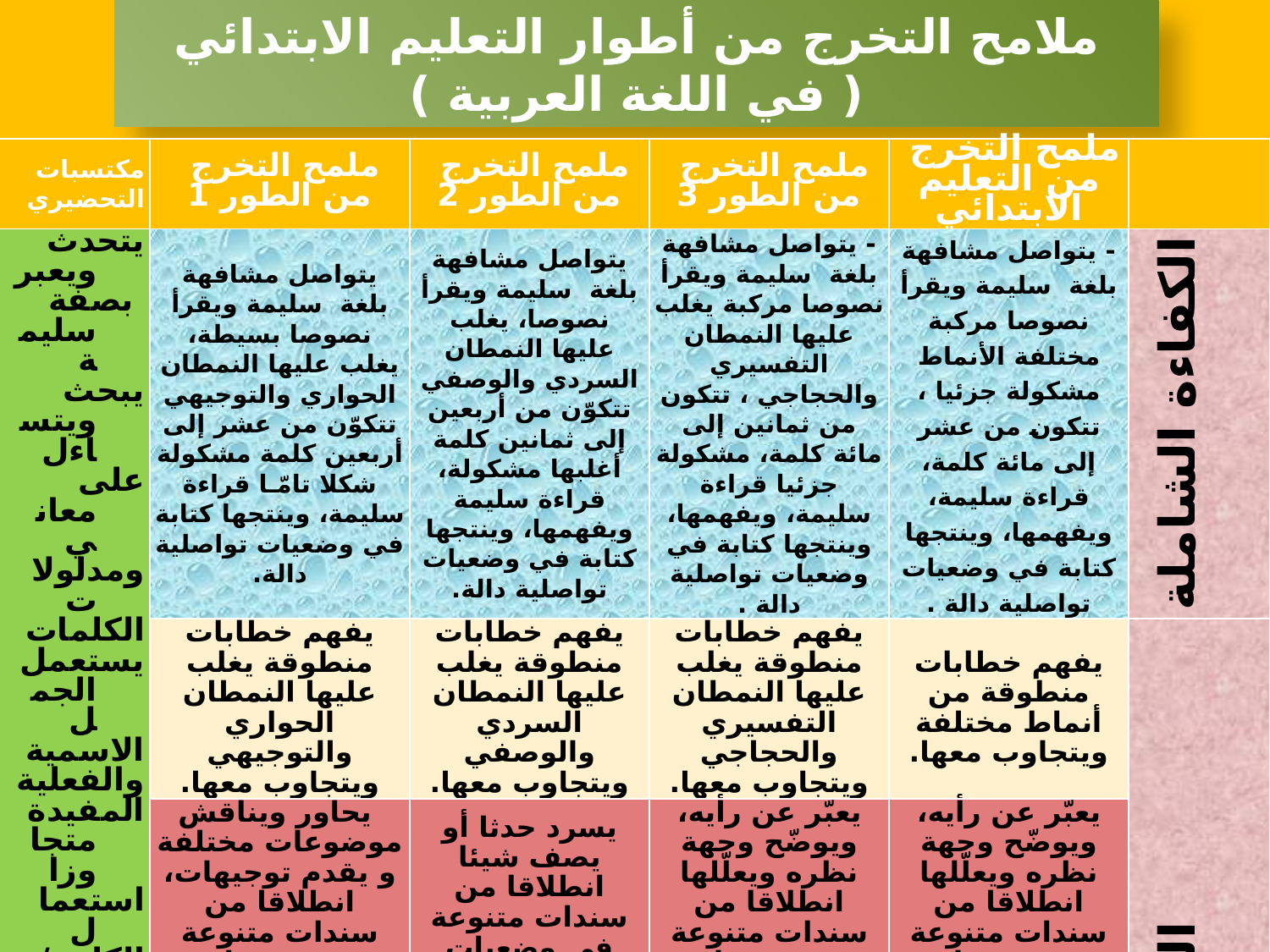

# ملامح التخرج من أطوار التعليم الابتدائي ( في اللغة العربية )
| مكتسبات التحضيري | ملمح التخرج من الطور 1 | ملمح التخرج من الطور 2 | ملمح التخرج من الطور 3 | ملمح التخرج من التعليم الابتدائي |  |
| --- | --- | --- | --- | --- | --- |
| يتحدث ويعبر بصفة سليمة يبحث ويتساءل على معاني ومدلولات الكلمات يستعمل الجمل الاسمية والفعلية المفيدة متجاوزا استعمال الكلمة/الجملة | يتواصل مشافهة بلغة سليمة ويقرأ نصوصا بسيطة، يغلب عليها النمطان الحواري والتوجيهي تتكوّن من عشر إلى أربعين كلمة مشكولة شكلا تامّـا قراءة سليمة، وينتجها كتابة في وضعيات تواصلية دالة. | يتواصل مشافهة بلغة سليمة ويقرأ نصوصا، يغلب عليها النمطان السردي والوصفي تتكوّن من أربعين إلى ثمانين كلمة أغلبها مشكولة، قراءة سليمة ويفهمها، وينتجها كتابة في وضعيات تواصلية دالة. | - يتواصل مشافهة بلغة سليمة ويقرأ نصوصا مركبة يغلب عليها النمطان التفسيري والحجاجي ، تتكون من ثمانين إلى مائة كلمة، مشكولة جزئيا قراءة سليمة، ويفهمها، وينتجها كتابة في وضعيات تواصلية دالة . | - يتواصل مشافهة بلغة سليمة ويقرأ نصوصا مركبة مختلفة الأنماط مشكولة جزئيا ، تتكون من عشر إلى مائة كلمة، قراءة سليمة، ويفهمها، وينتجها كتابة في وضعيات تواصلية دالة . | الكفاءة الشاملة |
|  | يفهم خطابات منطوقة يغلب عليها النمطان الحواري والتوجيهي ويتجاوب معها. | يفهم خطابات منطوقة يغلب عليها النمطان السردي والوصفي ويتجاوب معها. | يفهم خطابات منطوقة يغلب عليها النمطان التفسيري والحجاجي ويتجاوب معها. | يفهم خطابات منطوقة من أنماط مختلفة ويتجاوب معها. | الكفاءات الختامية |
|  | يحاور ويناقش موضوعات مختلفة و يقدم توجيهات، انطلاقا من سندات متنوعة في وضعيات تواصلية دالة. | يسرد حدثا أو يصف شيئا انطلاقا من سندات متنوعة في وضعيات تواصلية دالة. | يعبّر عن رأيه، ويوضّح وجهة نظره ويعلّلها انطلاقا من سندات متنوعة في وضعيات تواصلية دالة. | يعبّر عن رأيه، ويوضّح وجهة نظره ويعلّلها انطلاقا من سندات متنوعة في وضعيات تواصلية دالة. |  |
|  | - يقرأ نصوصا بسيطة، يغلب عليها النمطان الحواري والتوجيهي تتكوّن من عشر إلى أربعين كلمة مشكولة شكلا تامّـا قراءة سليمة ويفهمها. | يقرأ نصوصا يغلب عليها النمطان السردي والوصفي تتكوّن من أربعين إلى ثمانين كلمة أغلبها مشكولة، قراءة سليمة ويفهمها. | يقرأ نصوصا مركبة يغلب عليها النمطان التفسيري والحجاجي ، تتكون من ثمانين إلى مائة كلمة، مشكولة جزئيا قراءة سليمة ويفهمها.. | يقرأ نصوصا مركبة مختلفة الأنماط مشكولة جزئيا ، تتكون من عشر إلى مائة كلمة، قراءة سليمة ويفهمها. |  |
|  | ينتج كتابة من أربع إلى ثماني جمل يغلب عليها النمطان الحواري و التوجيهي في وضعيات تواصلية دالة . | ينتج كتابة نصوصا من أربعة إلى ثمانية أسطر يغلب عليها النمطان السردي والوصفي في وضعيات تواصلية دالة . | ينتج كتابة نصوصا من ثمانية إلى عشرة أسطر يغلب عليها النمطان التفسيري والحجاجي في وضعيات تواصلية دالة . | ينتج كتابة نصوصا متنوعة الأنماط من ثمانية إلى عشرة أسطر في وضعيات تواصلية دالة . |  |